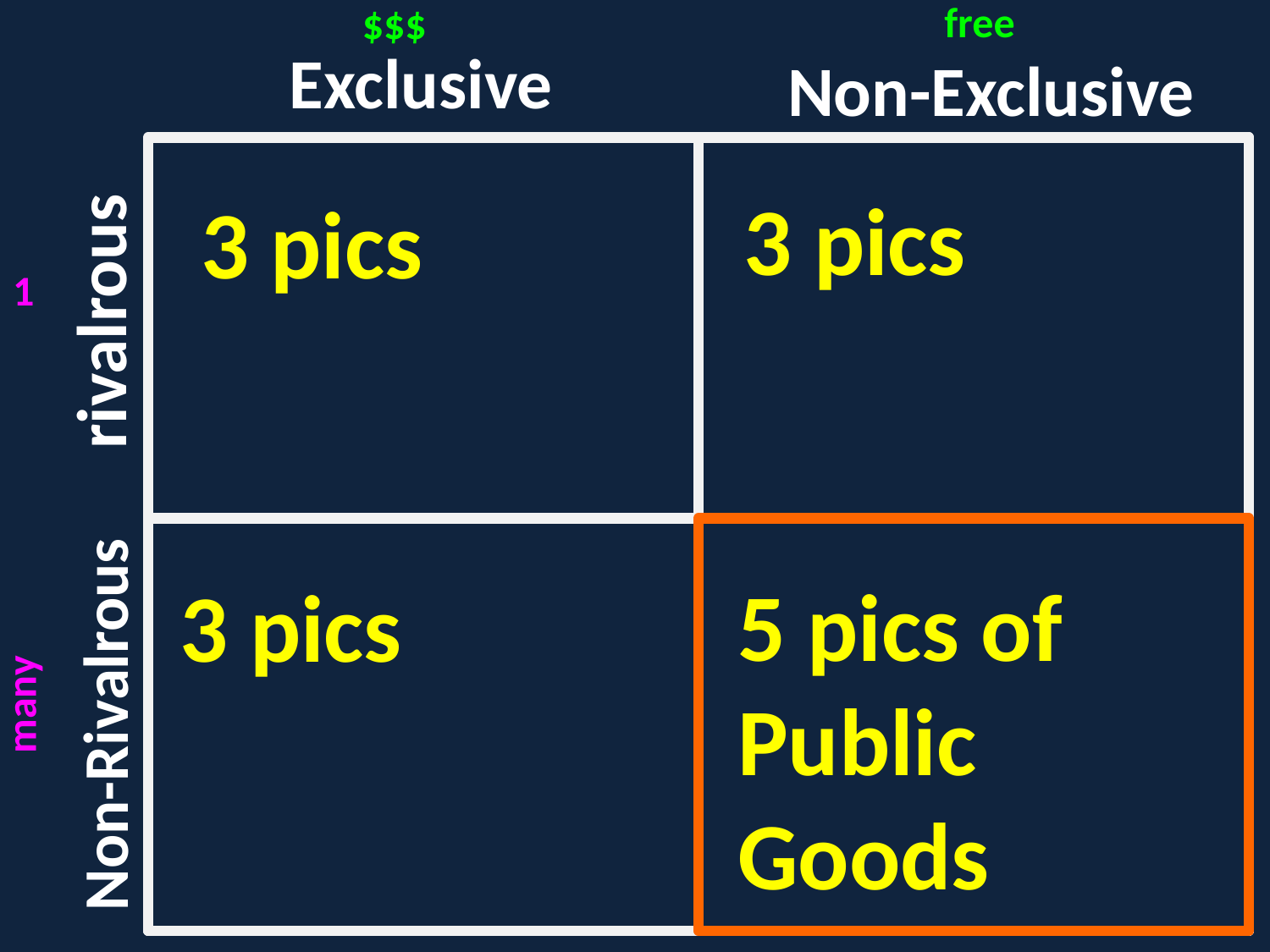

free
$$$
Exclusive
Non-Exclusive

3 pics
3 pics
1
rivalrous

5 pics of
Public
Goods
3 pics
many
Non-Rivalrous